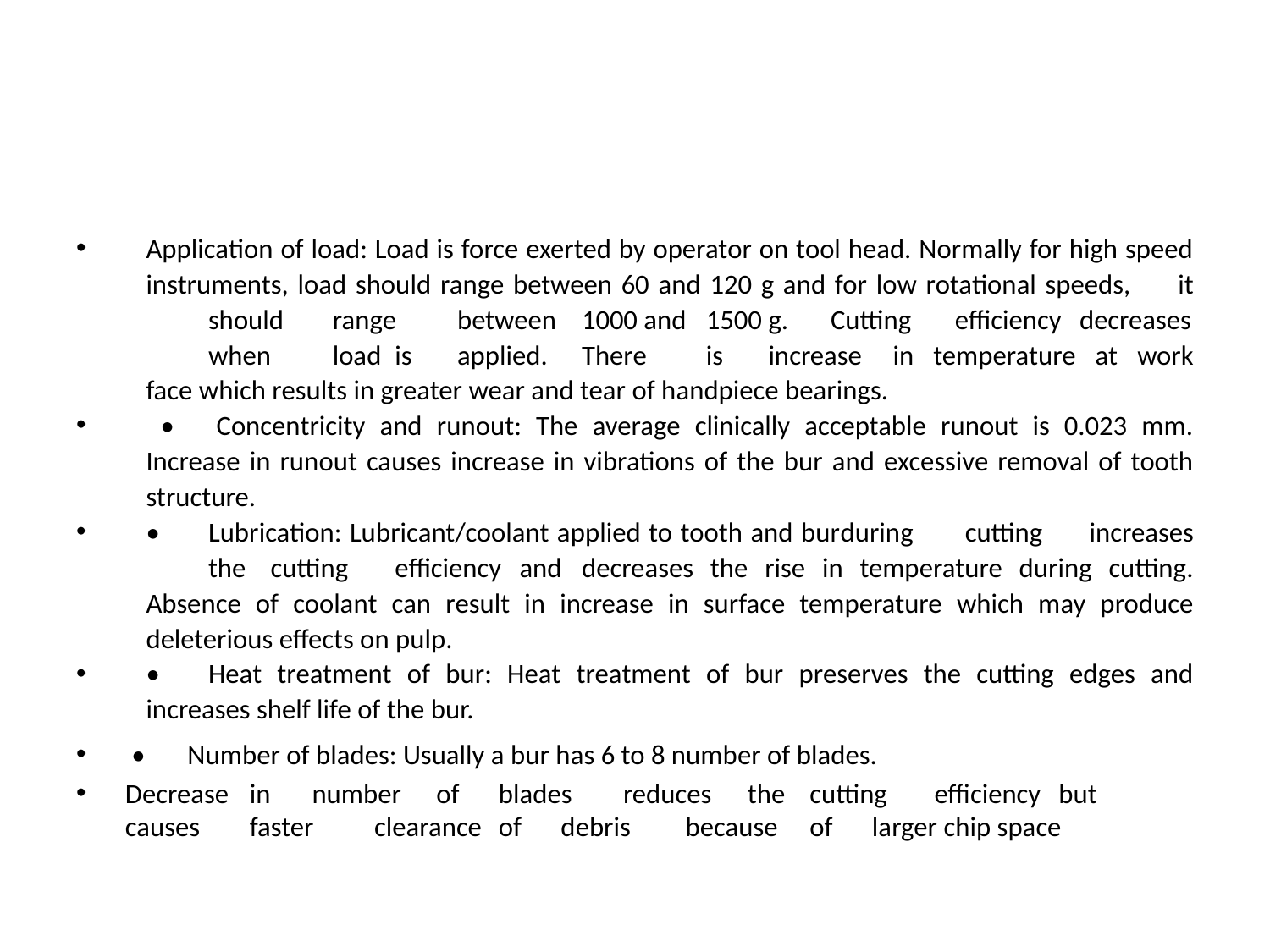

#
Application of load: Load is force exerted by operator on tool head. Normally for high speed instruments, load should range between 60 and 120 g and for low rotational speeds,	it	should	range	between	1000	and	1500	g.	Cutting	efficiency	decreases	when	load	is	applied.	There	is	increase	in temperature at work face which results in greater wear and tear of handpiece bearings.
 •	Concentricity and runout: The average clinically acceptable runout is 0.023 mm. Increase in runout causes increase in vibrations of the bur and excessive removal of tooth structure.
•	Lubrication: Lubricant/coolant applied to tooth and bur	during	cutting	increases	the	cutting	efficiency	and	decreases the rise in temperature during cutting. Absence of coolant can result in increase in surface temperature which may produce deleterious effects on pulp.
•	Heat treatment of bur: Heat treatment of bur preserves the cutting edges and increases shelf life of the bur.
 •	Number of blades: Usually a bur has 6 to 8 number of blades.
Decrease	in	number	of	blades	reduces	the	cutting	efficiency	but	causes	faster	clearance	of	debris	because	of	larger chip space